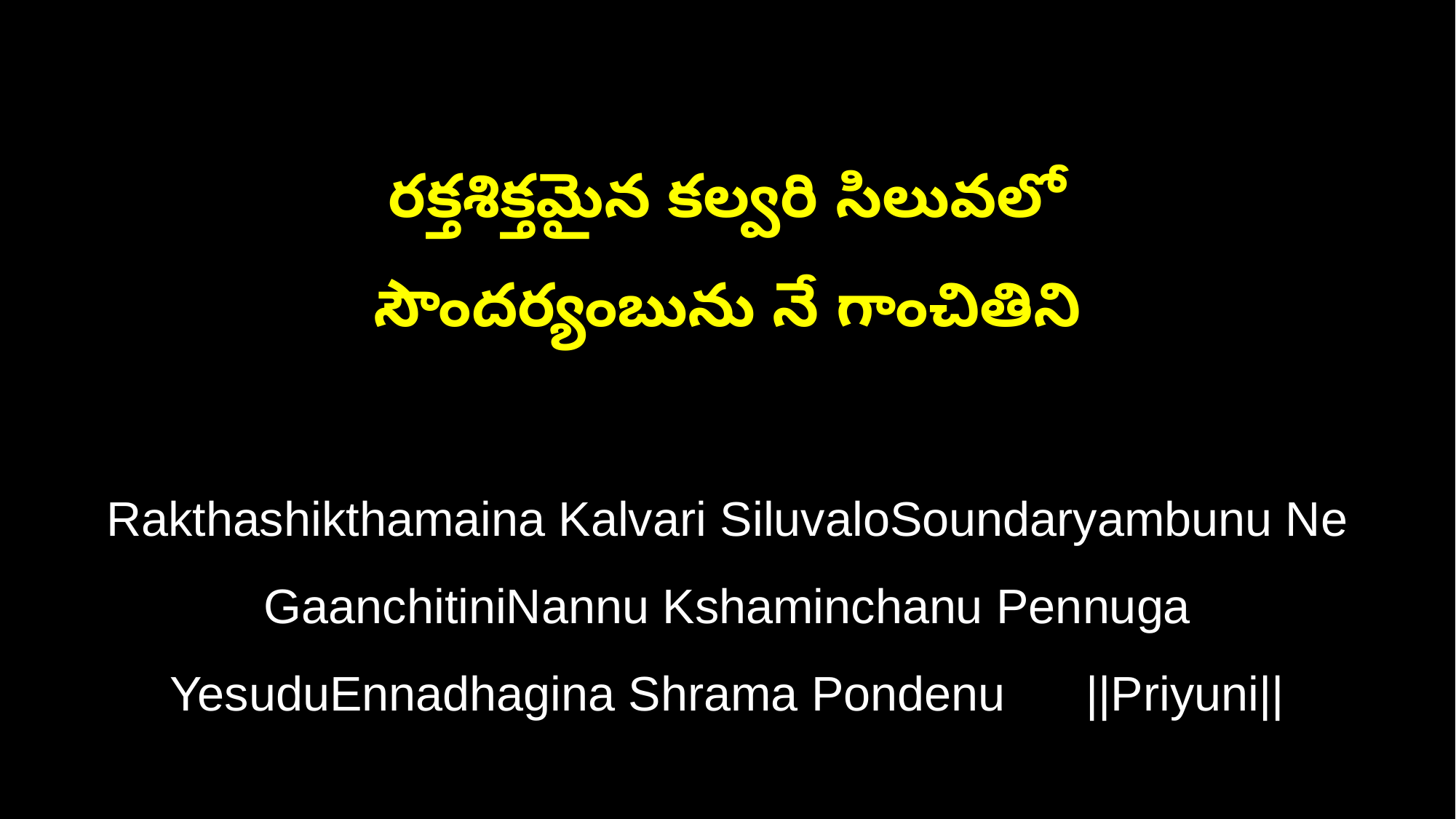

రక్తశిక్తమైన కల్వరి సిలువలో
సౌందర్యంబును నే గాంచితిని
Rakthashikthamaina Kalvari SiluvaloSoundaryambunu Ne GaanchitiniNannu Kshaminchanu Pennuga YesuduEnnadhagina Shrama Pondenu      ||Priyuni||